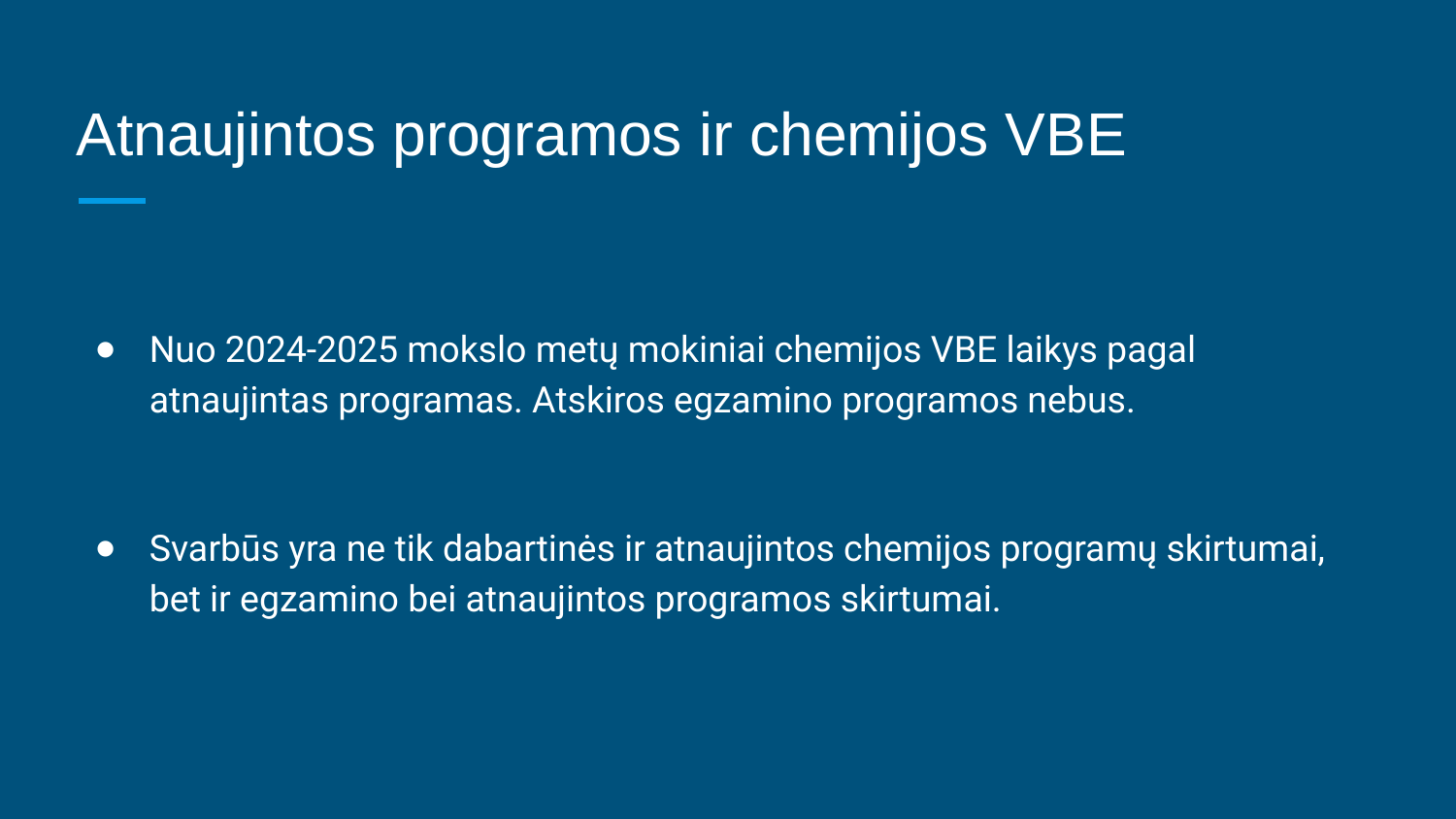

# Atnaujintos programos ir chemijos VBE

Nuo 2024-2025 mokslo metų mokiniai chemijos VBE laikys pagal atnaujintas programas. Atskiros egzamino programos nebus.

Svarbūs yra ne tik dabartinės ir atnaujintos chemijos programų skirtumai, bet ir egzamino bei atnaujintos programos skirtumai.